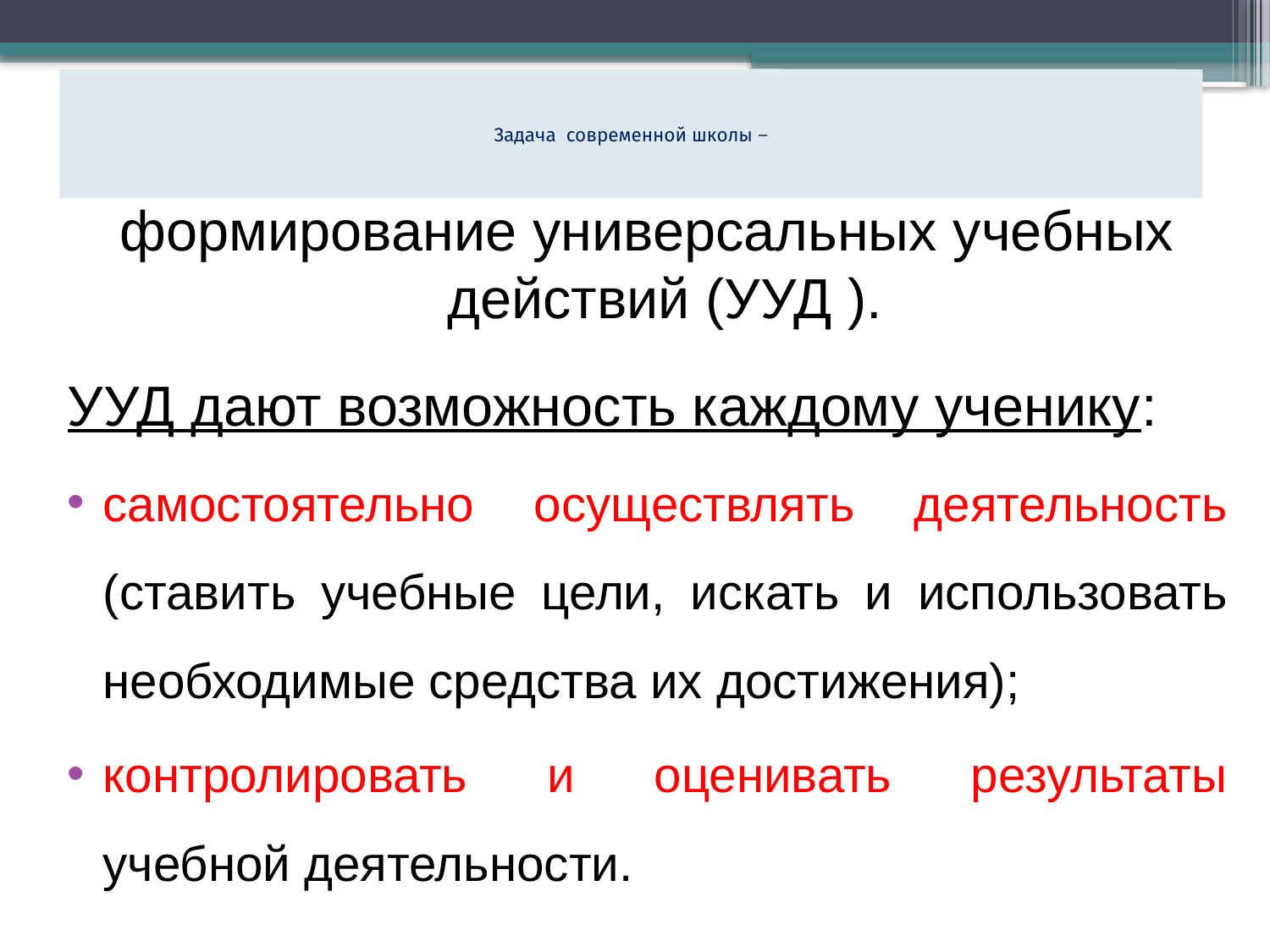

# Задача  современной школы –
формирование универсальных учебных действий (УУД ).
УУД дают возможность каждому ученику:
самостоятельно осуществлять деятельность (ставить учебные цели, искать и использовать необходимые средства их достижения);
контролировать и оценивать результаты учебной деятельности.